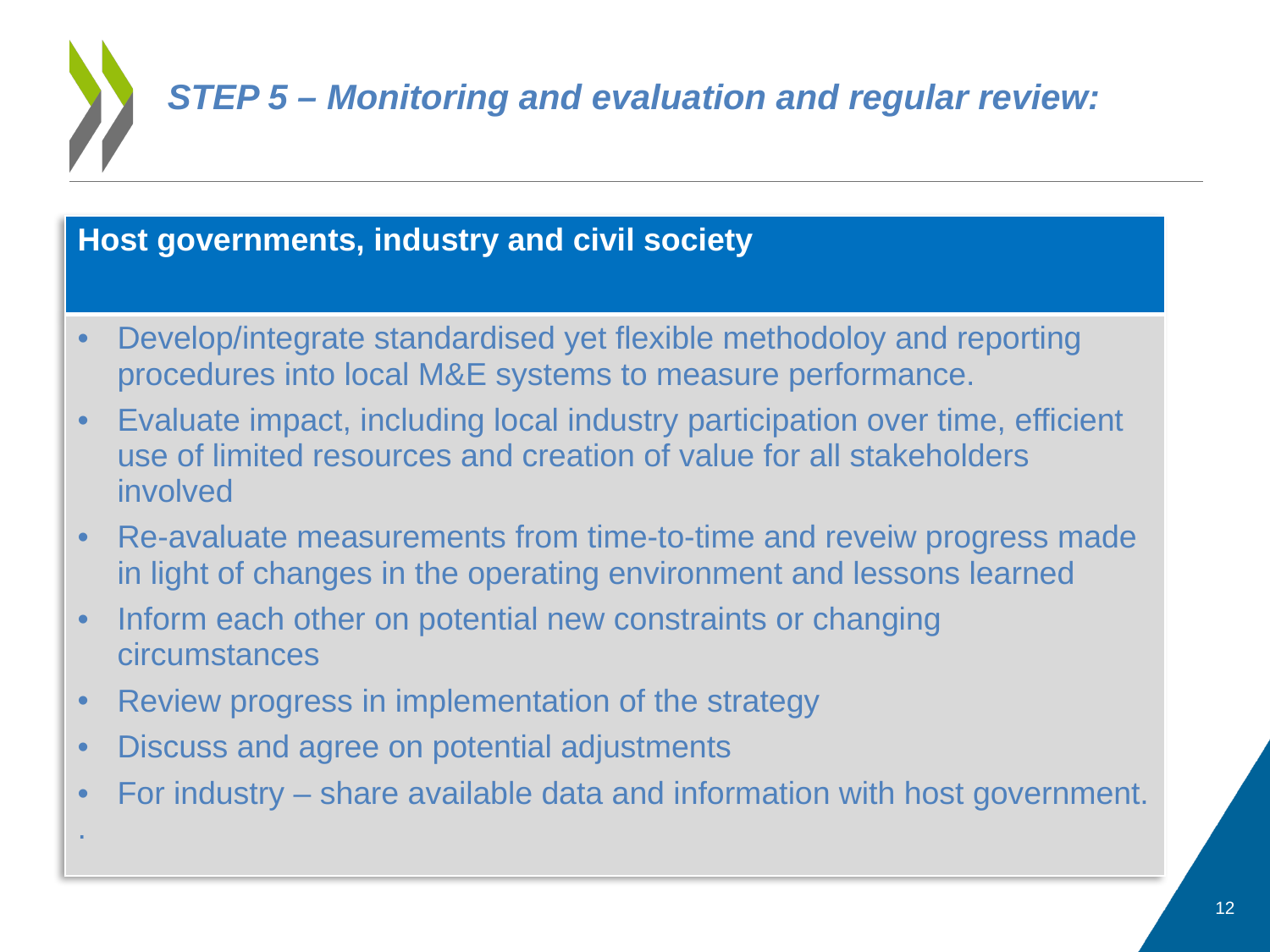

# STEP 5 – Monitoring and evaluation and regular review:

| Host governments, industry and civil society |
| --- |
| Develop/integrate standardised yet flexible methodoloy and reporting procedures into local M&E systems to measure performance. Evaluate impact, including local industry participation over time, efficient use of limited resources and creation of value for all stakeholders involved Re-avaluate measurements from time-to-time and reveiw progress made in light of changes in the operating environment and lessons learned Inform each other on potential new constraints or changing circumstances Review progress in implementation of the strategy Discuss and agree on potential adjustments For industry – share available data and information with host government. . |
12